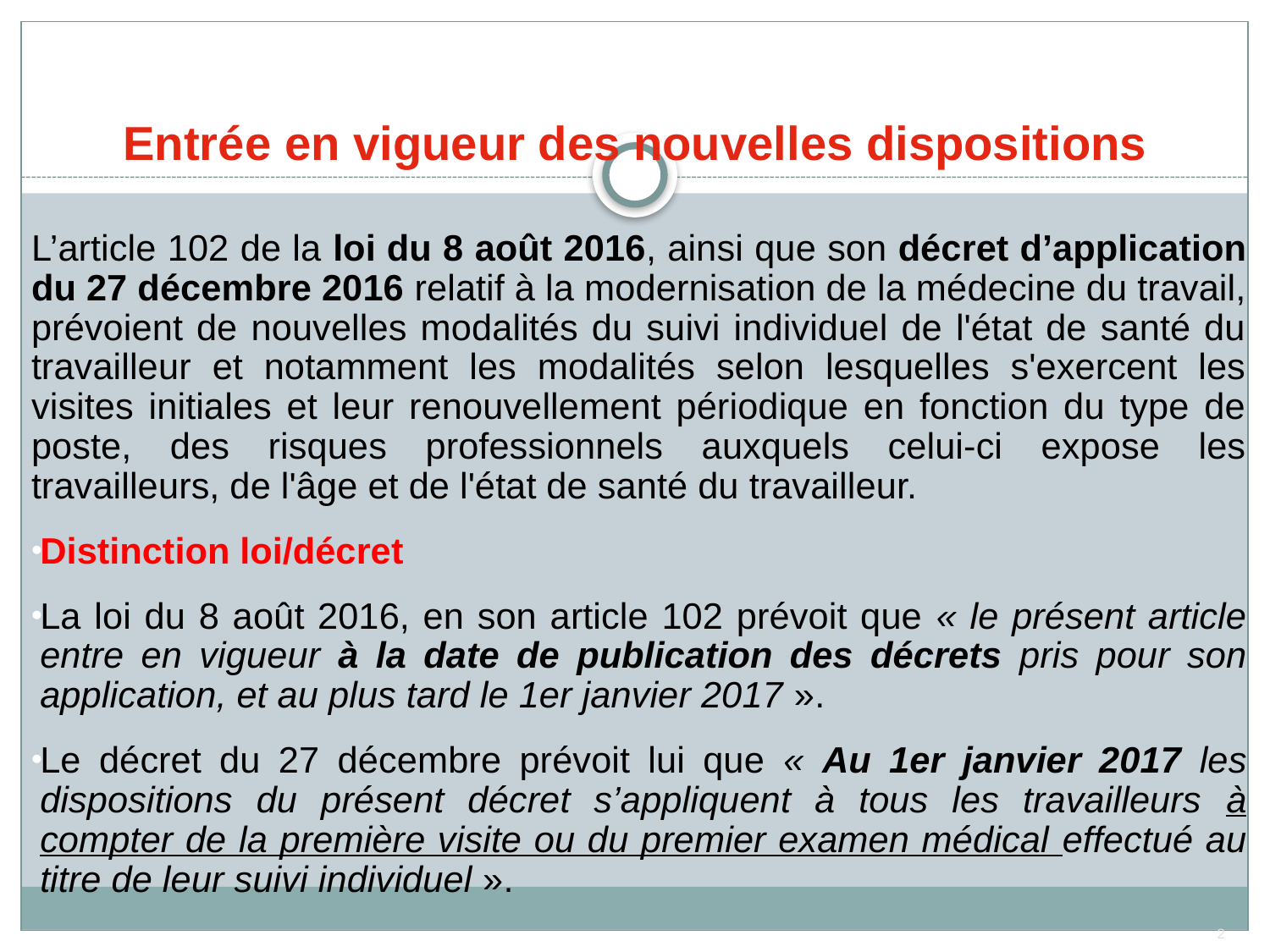

# Entrée en vigueur des nouvelles dispositions
L’article 102 de la loi du 8 août 2016, ainsi que son décret d’application du 27 décembre 2016 relatif à la modernisation de la médecine du travail, prévoient de nouvelles modalités du suivi individuel de l'état de santé du travailleur et notamment les modalités selon lesquelles s'exercent les visites initiales et leur renouvellement périodique en fonction du type de poste, des risques professionnels auxquels celui-ci expose les travailleurs, de l'âge et de l'état de santé du travailleur.
Distinction loi/décret
La loi du 8 août 2016, en son article 102 prévoit que « le présent article entre en vigueur à la date de publication des décrets pris pour son application, et au plus tard le 1er janvier 2017 ».
Le décret du 27 décembre prévoit lui que « Au 1er janvier 2017 les dispositions du présent décret s’appliquent à tous les travailleurs à compter de la première visite ou du premier examen médical effectué au titre de leur suivi individuel ».

2